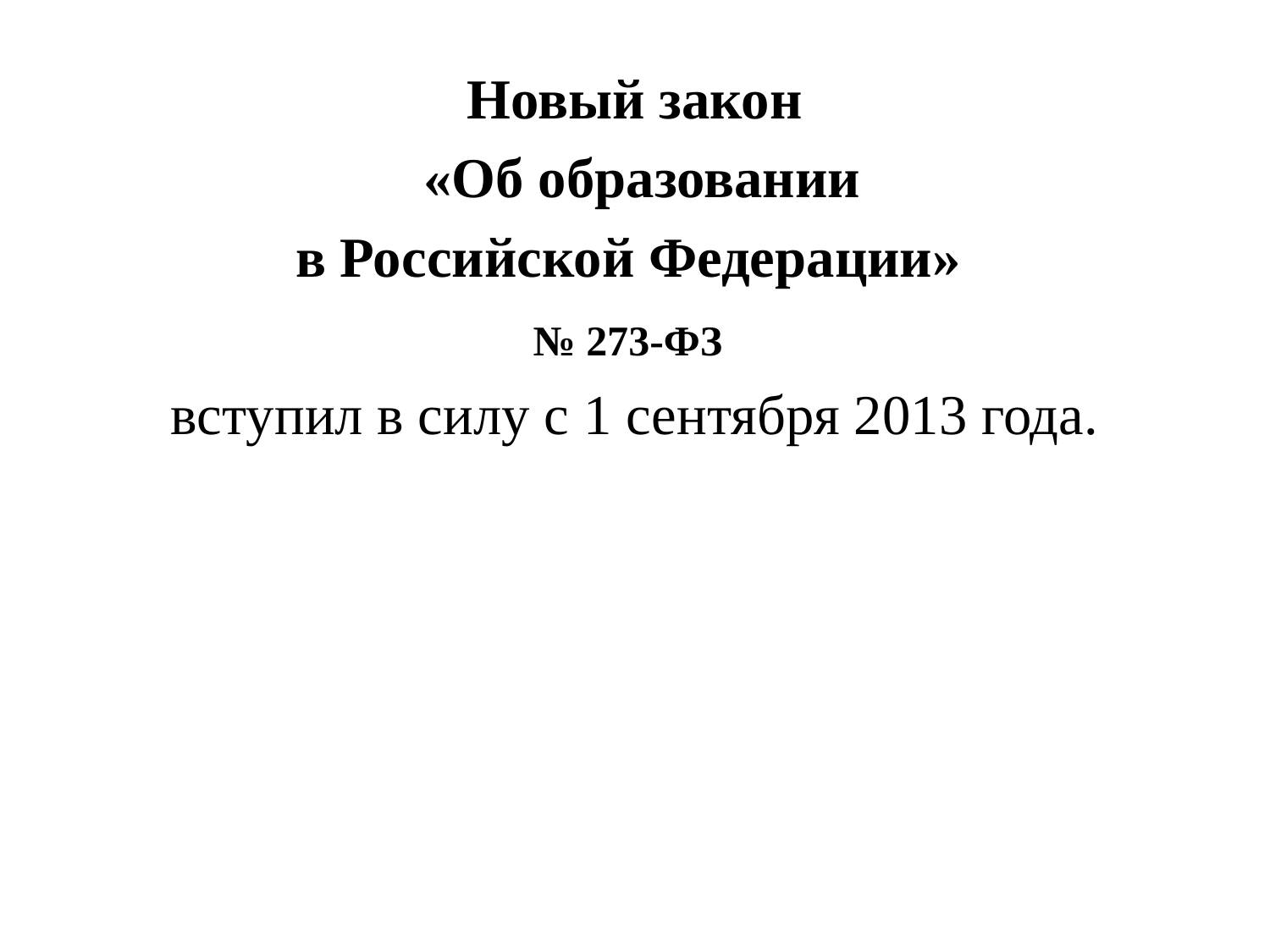

Новый закон
 «Об образовании
в Российской Федерации»
№ 273-ФЗ
вступил в силу с 1 сентября 2013 года.